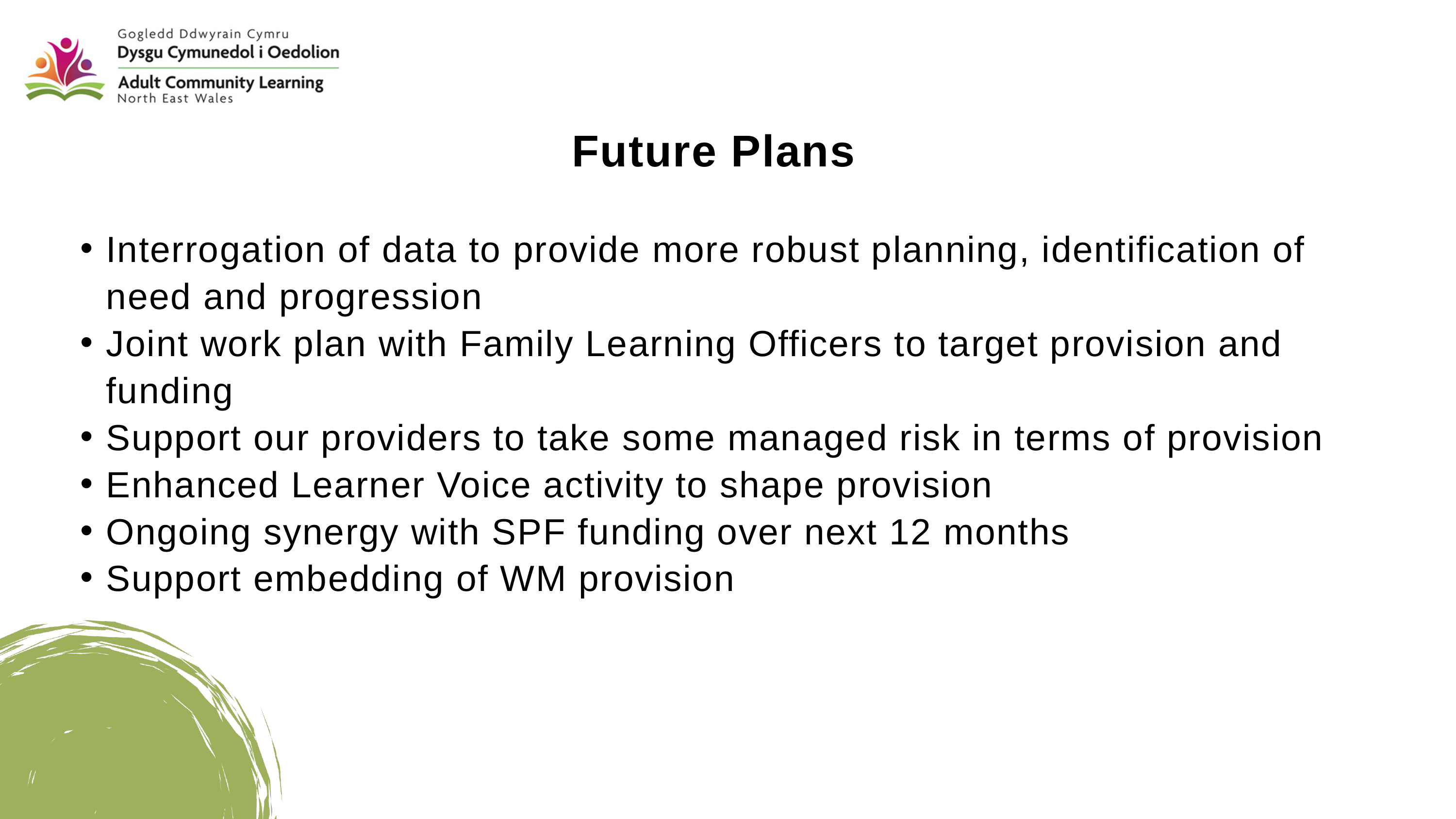

Future Plans

Interrogation of data to provide more robust planning, identification of need and progression
Joint work plan with Family Learning Officers to target provision and funding
Support our providers to take some managed risk in terms of provision
Enhanced Learner Voice activity to shape provision
Ongoing synergy with SPF funding over next 12 months
Support embedding of WM provision